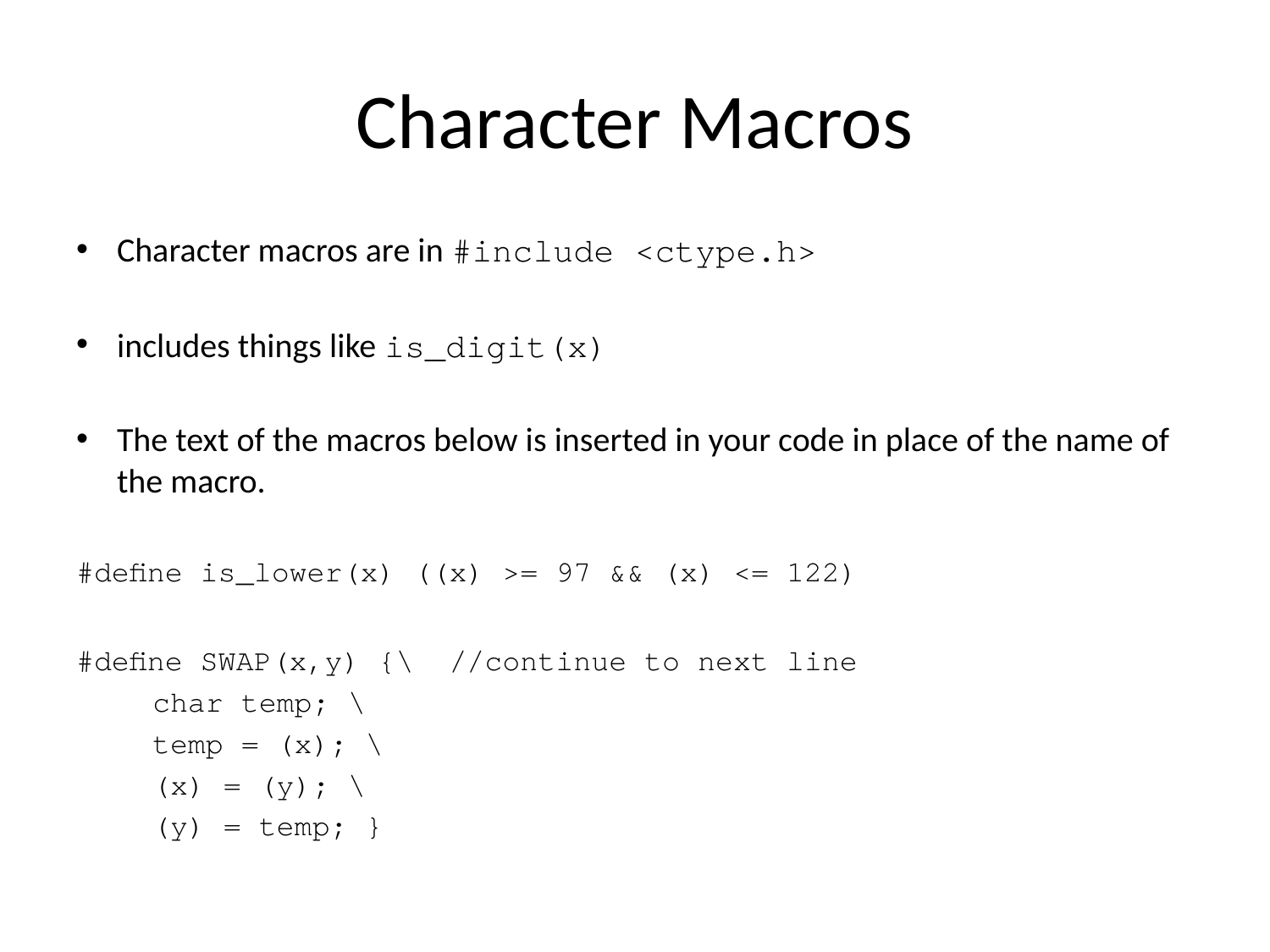

# Character Macros
Character macros are in #include <ctype.h>

includes things like is_digit(x)

The text of the macros below is inserted in your code in place of the name of the macro.

#define is_lower(x) ((x) >= 97 && (x) <= 122)

#define SWAP(x,y) {\  //continue to next line
	char temp; \
	temp = (x); \
	(x) = (y); \
	(y) = temp; }